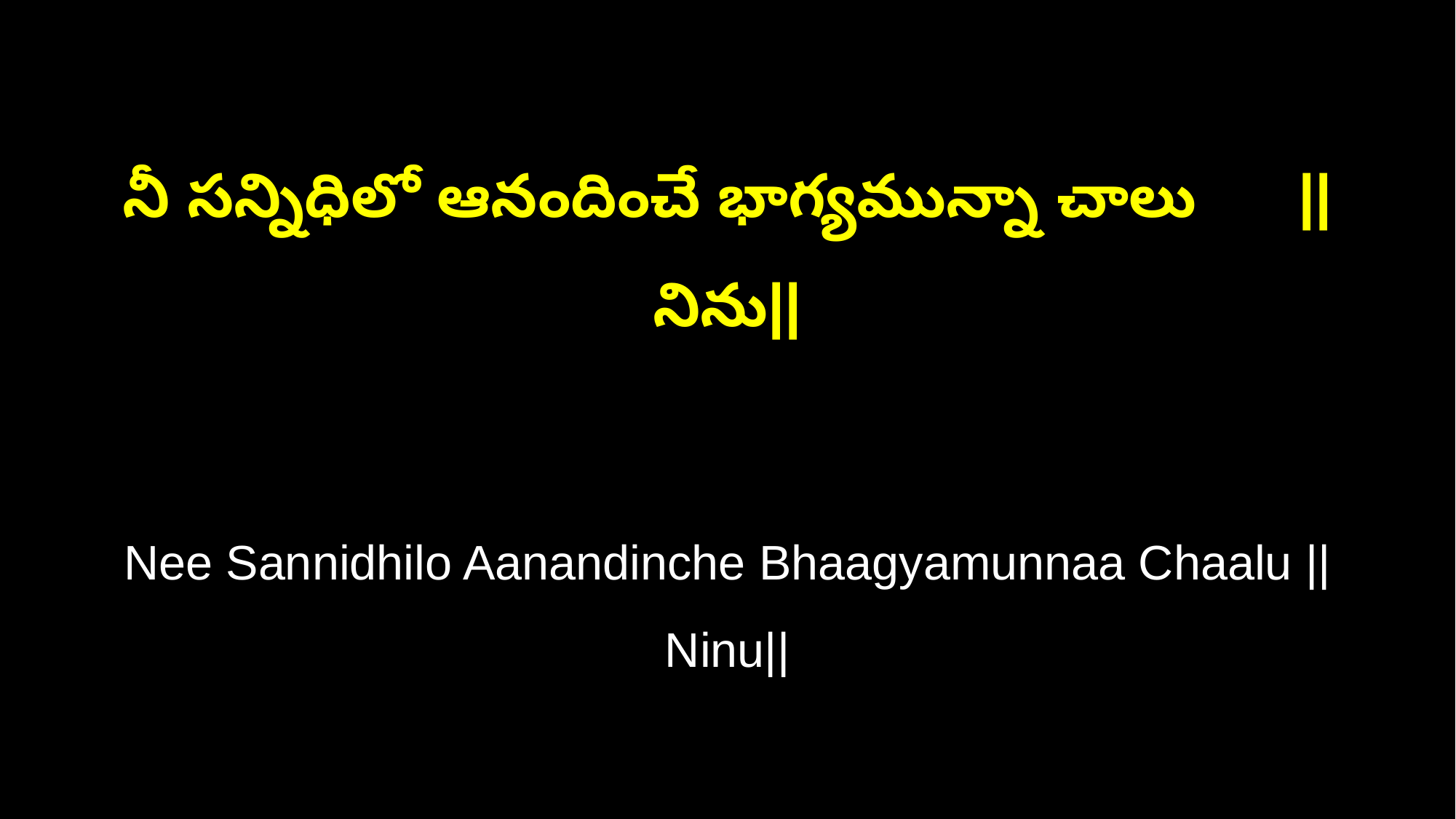

నీ సన్నిధిలో ఆనందించే భాగ్యమున్నా చాలు      ||నిను||
Nee Sannidhilo Aanandinche Bhaagyamunnaa Chaalu ||Ninu||